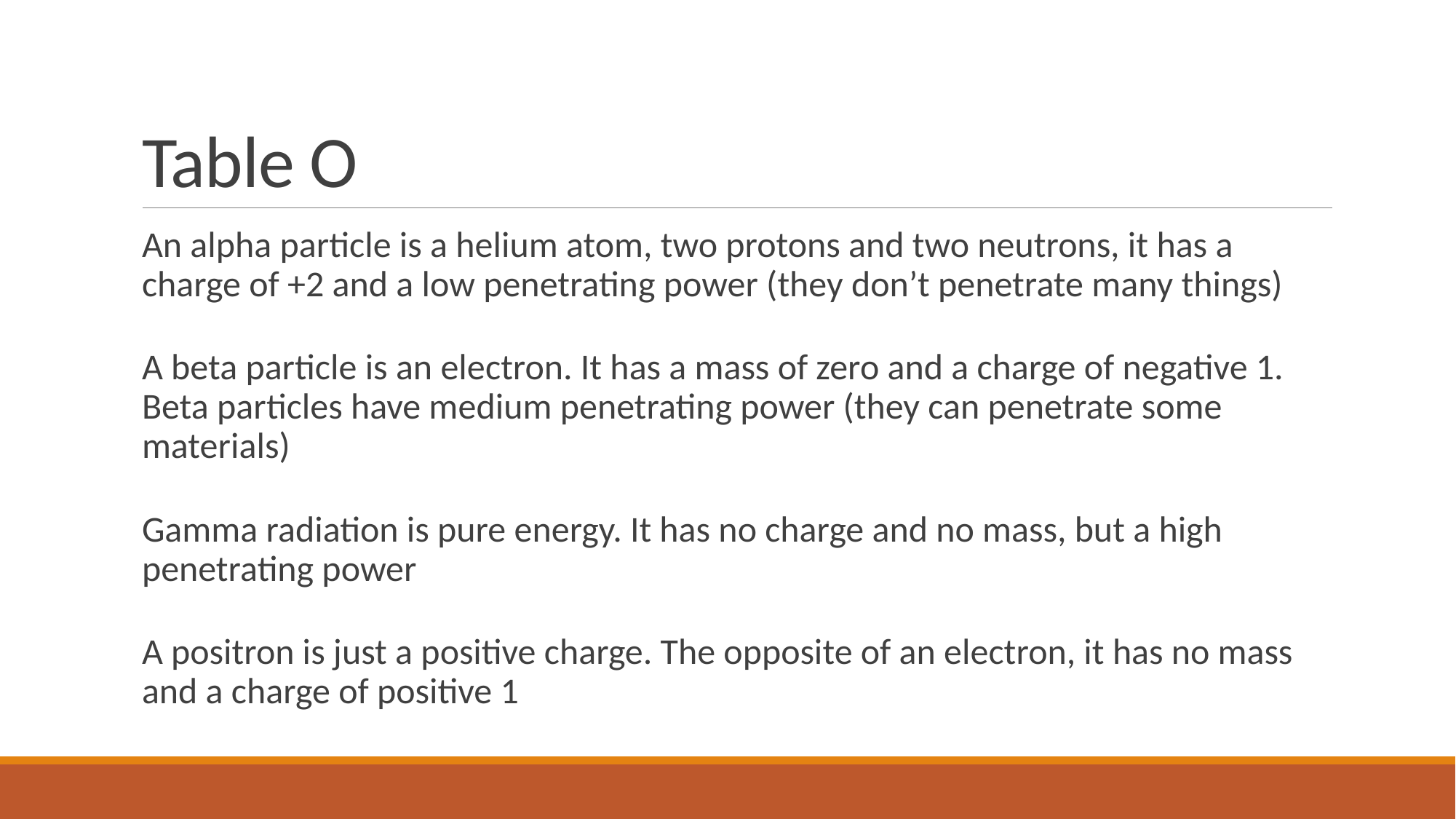

# Table O
An alpha particle is a helium atom, two protons and two neutrons, it has a charge of +2 and a low penetrating power (they don’t penetrate many things)

A beta particle is an electron. It has a mass of zero and a charge of negative 1. Beta particles have medium penetrating power (they can penetrate some materials)

Gamma radiation is pure energy. It has no charge and no mass, but a high penetrating power

A positron is just a positive charge. The opposite of an electron, it has no mass and a charge of positive 1